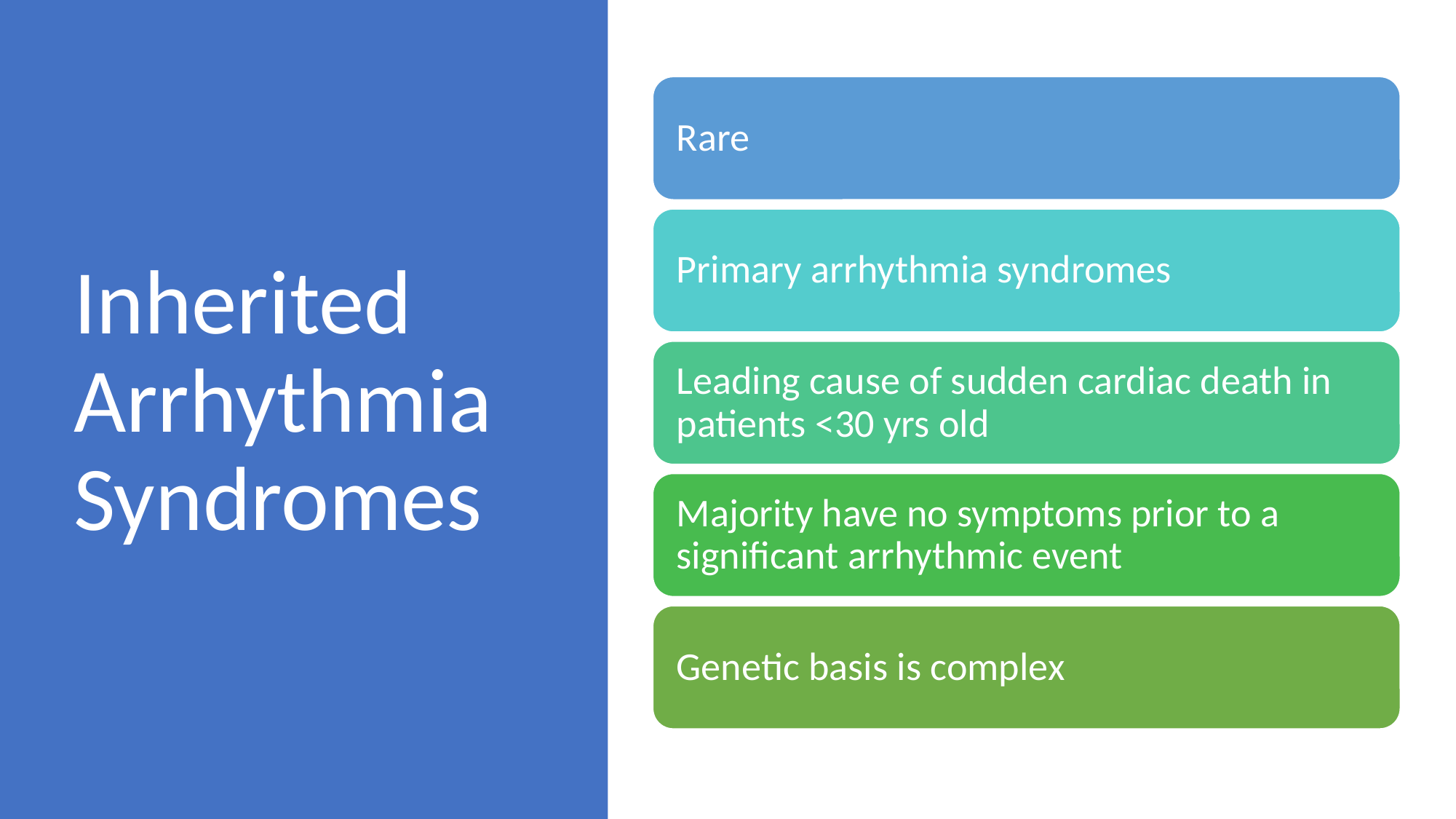

# Inherited Arrhythmia Syndromes
Rare
Primary arrhythmia syndromes
Leading cause of sudden cardiac death in patients <30 yrs old
Majority have no symptoms prior to a significant arrhythmic event
Genetic basis is complex